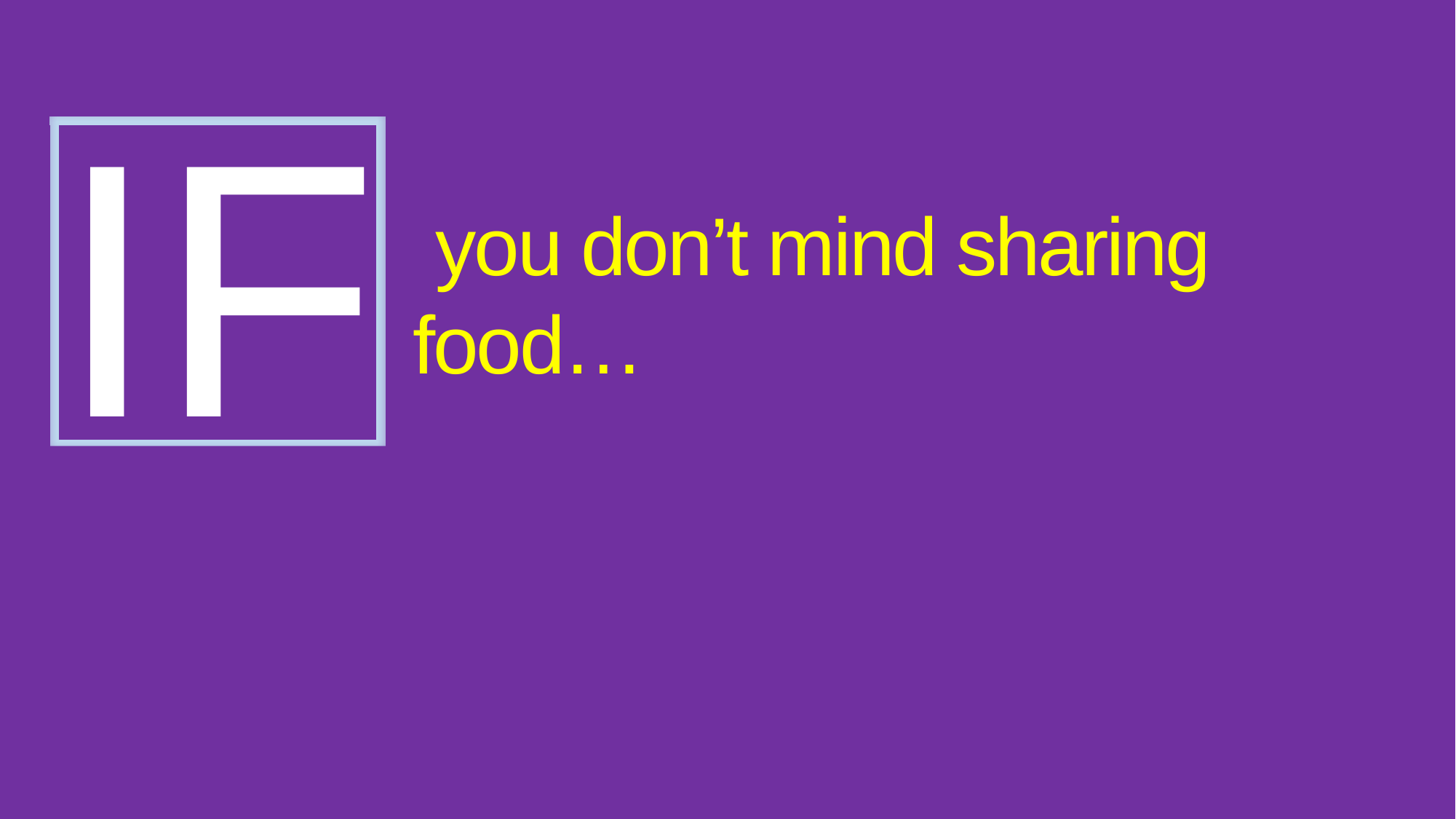

IF

 you don’t mind sharing food…

YOU MIGHT BE A KOREAN